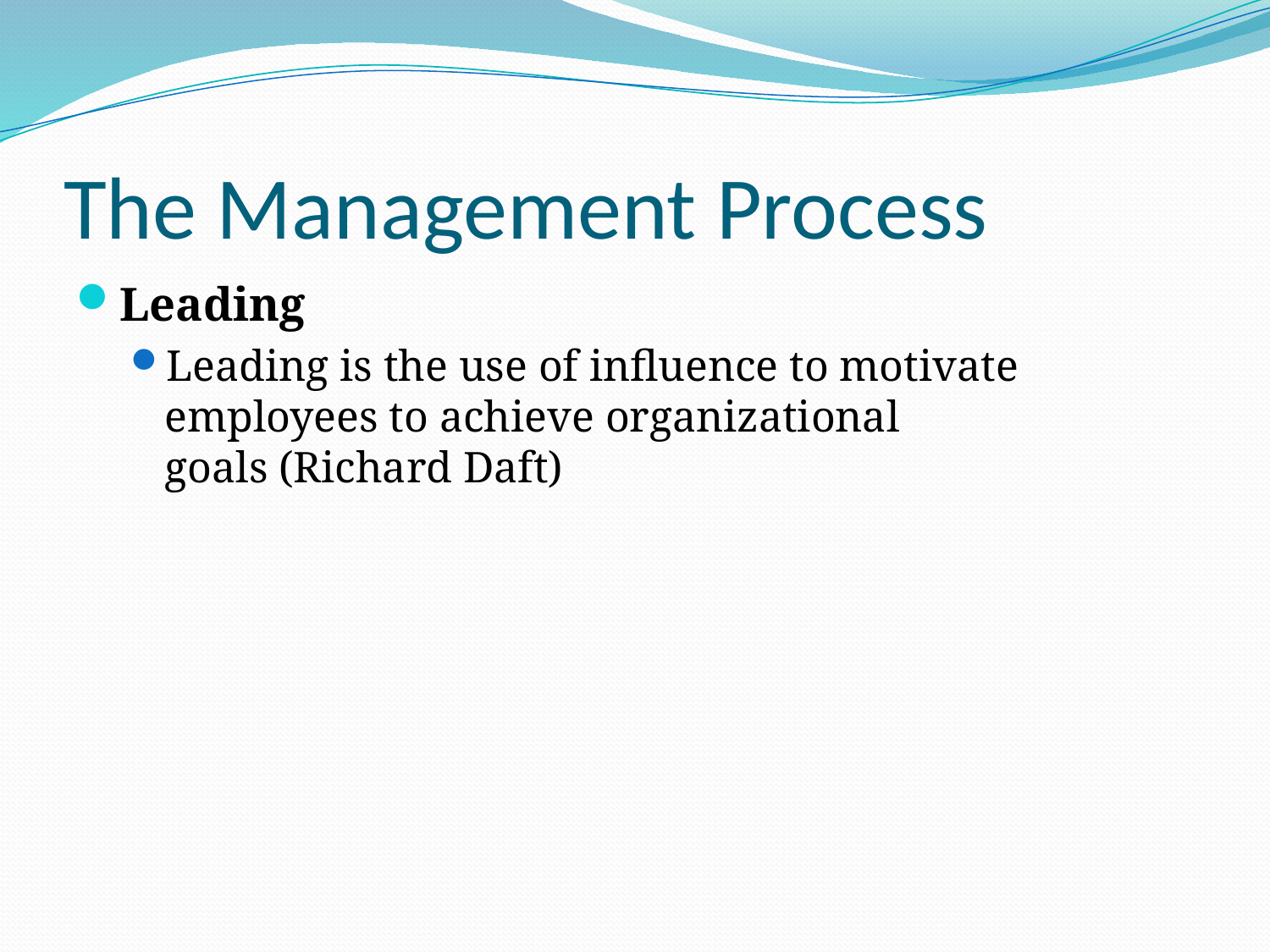

# The Management Process
Leading
Leading is the use of influence to motivate employees to achieve organizational goals (Richard Daft)